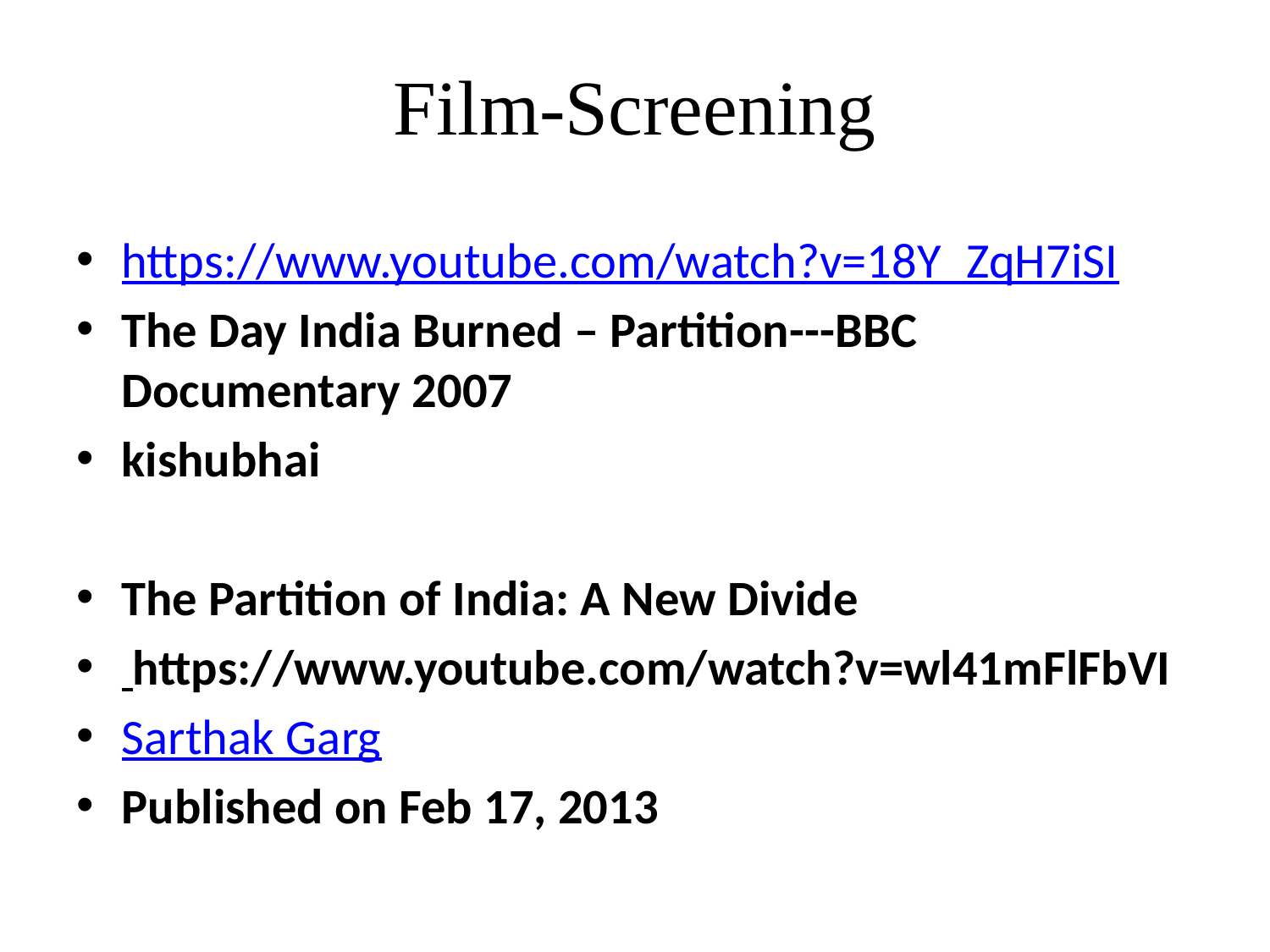

# Film-Screening
https://www.youtube.com/watch?v=18Y_ZqH7iSI
The Day India Burned – Partition---BBC Documentary 2007
kishubhai

The Partition of India: A New Divide
 https://www.youtube.com/watch?v=wl41mFlFbVI
Sarthak Garg
Published on Feb 17, 2013